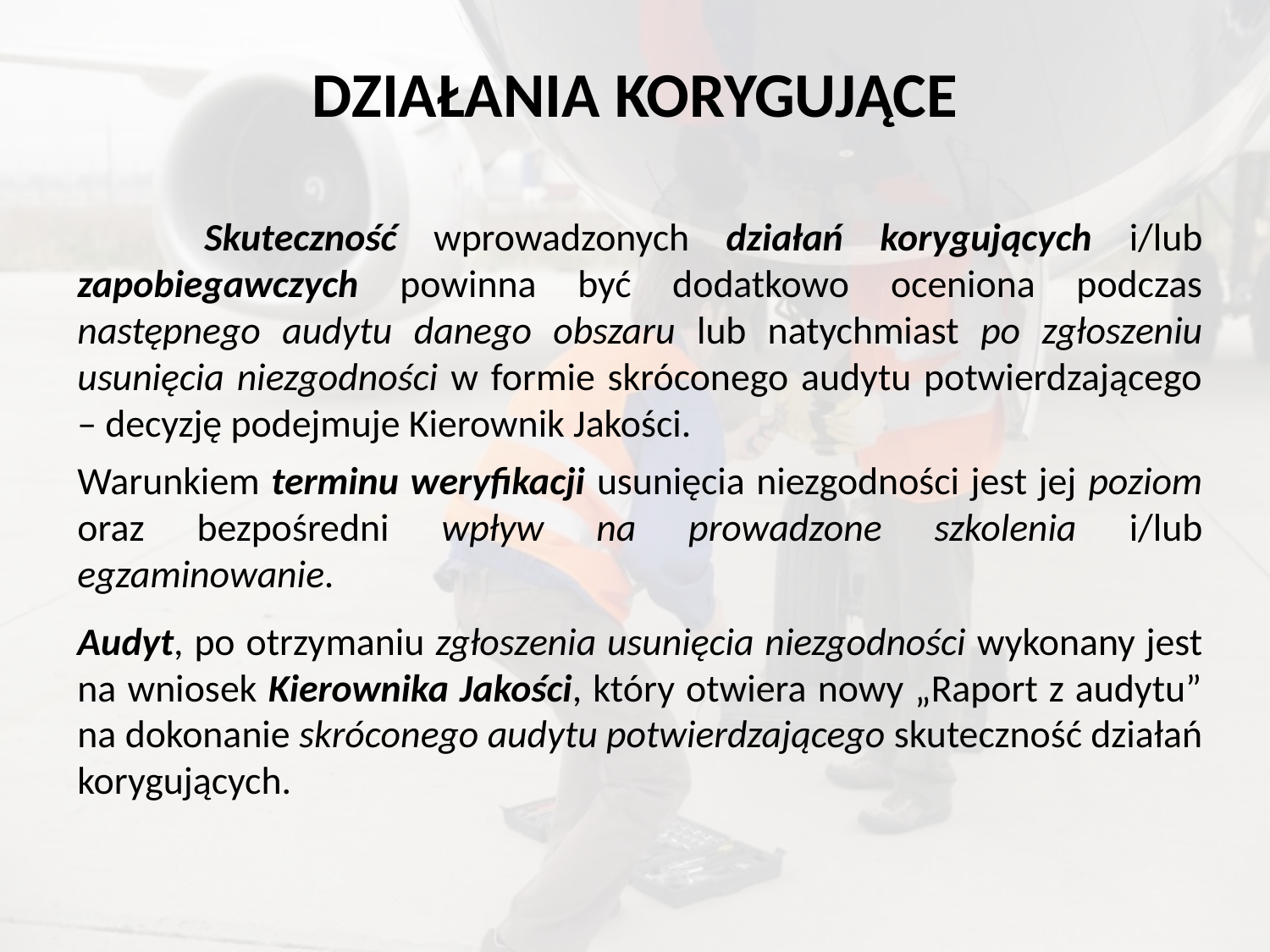

# DZIAŁANIA KORYGUJĄCE
		Skuteczność wprowadzonych działań korygujących i/lub zapobiegawczych powinna być dodatkowo oceniona podczas następnego audytu danego obszaru lub natychmiast po zgłoszeniu usunięcia niezgodności w formie skróconego audytu potwierdzającego – decyzję podejmuje Kierownik Jakości.
	Warunkiem terminu weryfikacji usunięcia niezgodności jest jej poziom oraz bezpośredni wpływ na prowadzone szkolenia i/lub egzaminowanie.
	Audyt, po otrzymaniu zgłoszenia usunięcia niezgodności wykonany jest na wniosek Kierownika Jakości, który otwiera nowy „Raport z audytu” na dokonanie skróconego audytu potwierdzającego skuteczność działań korygujących.